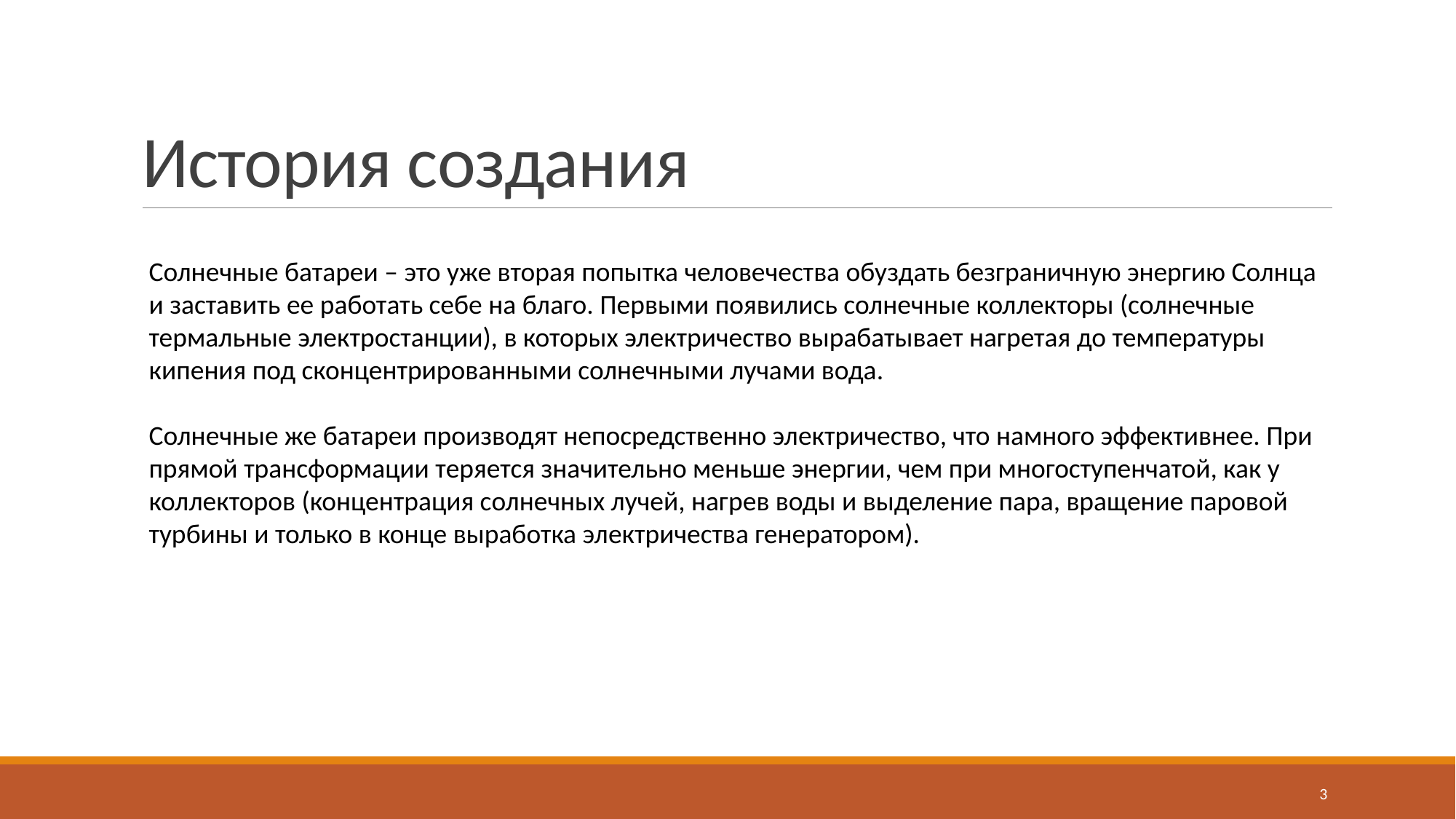

# История создания
Солнечные батареи – это уже вторая попытка человечества обуздать безграничную энергию Солнца и заставить ее работать себе на благо. Первыми появились солнечные коллекторы (солнечные термальные электростанции), в которых электричество вырабатывает нагретая до температуры кипения под сконцентрированными солнечными лучами вода.

Солнечные же батареи производят непосредственно электричество, что намного эффективнее. При прямой трансформации теряется значительно меньше энергии, чем при многоступенчатой, как у коллекторов (концентрация солнечных лучей, нагрев воды и выделение пара, вращение паровой турбины и только в конце выработка электричества генератором).
3